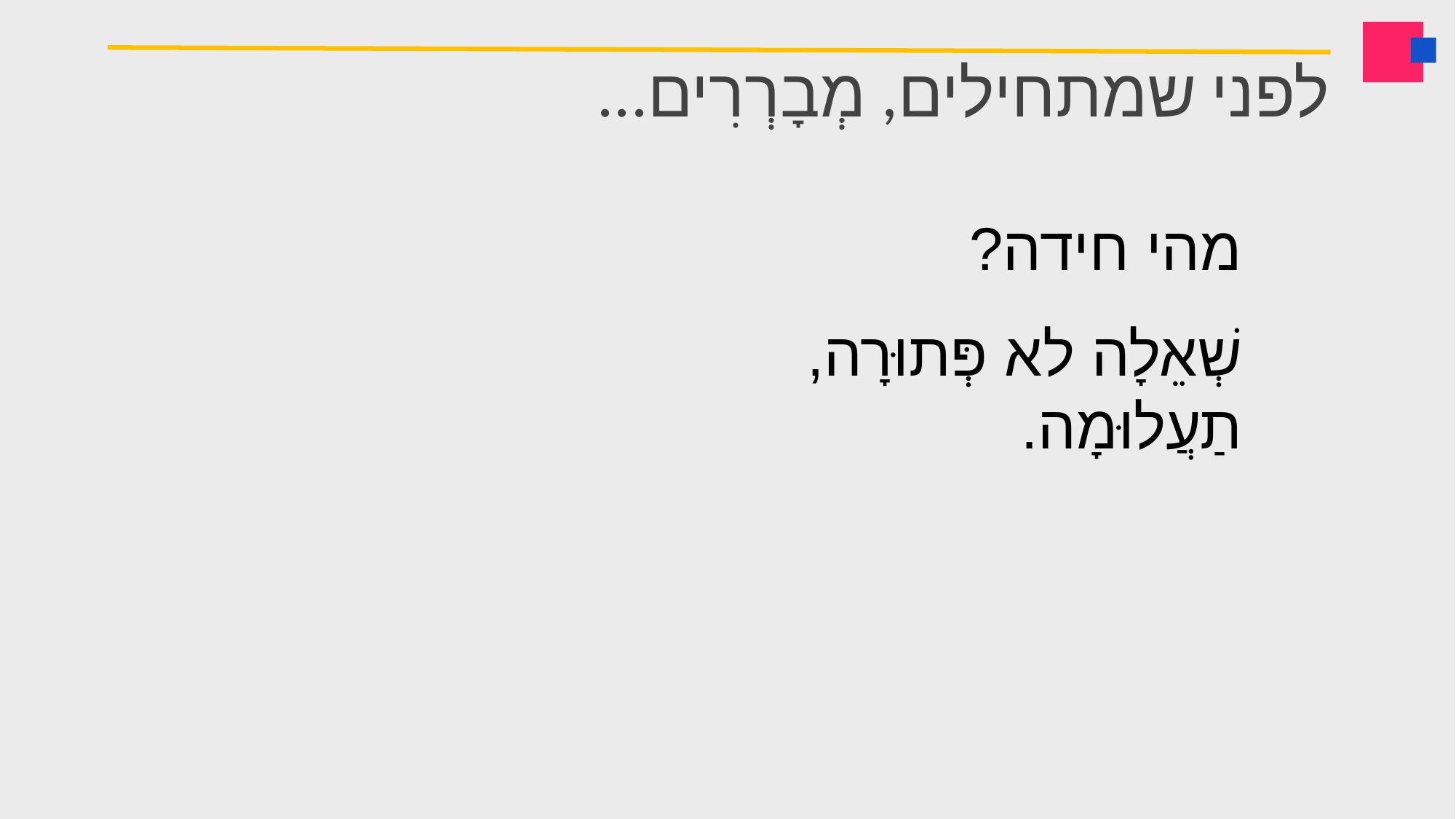

לפני שמתחילים, מְבָרְרִים...
מהי חידה?
שְׁאֵלָה לא פְּתוּרָה, תַעֲלוּמָה.